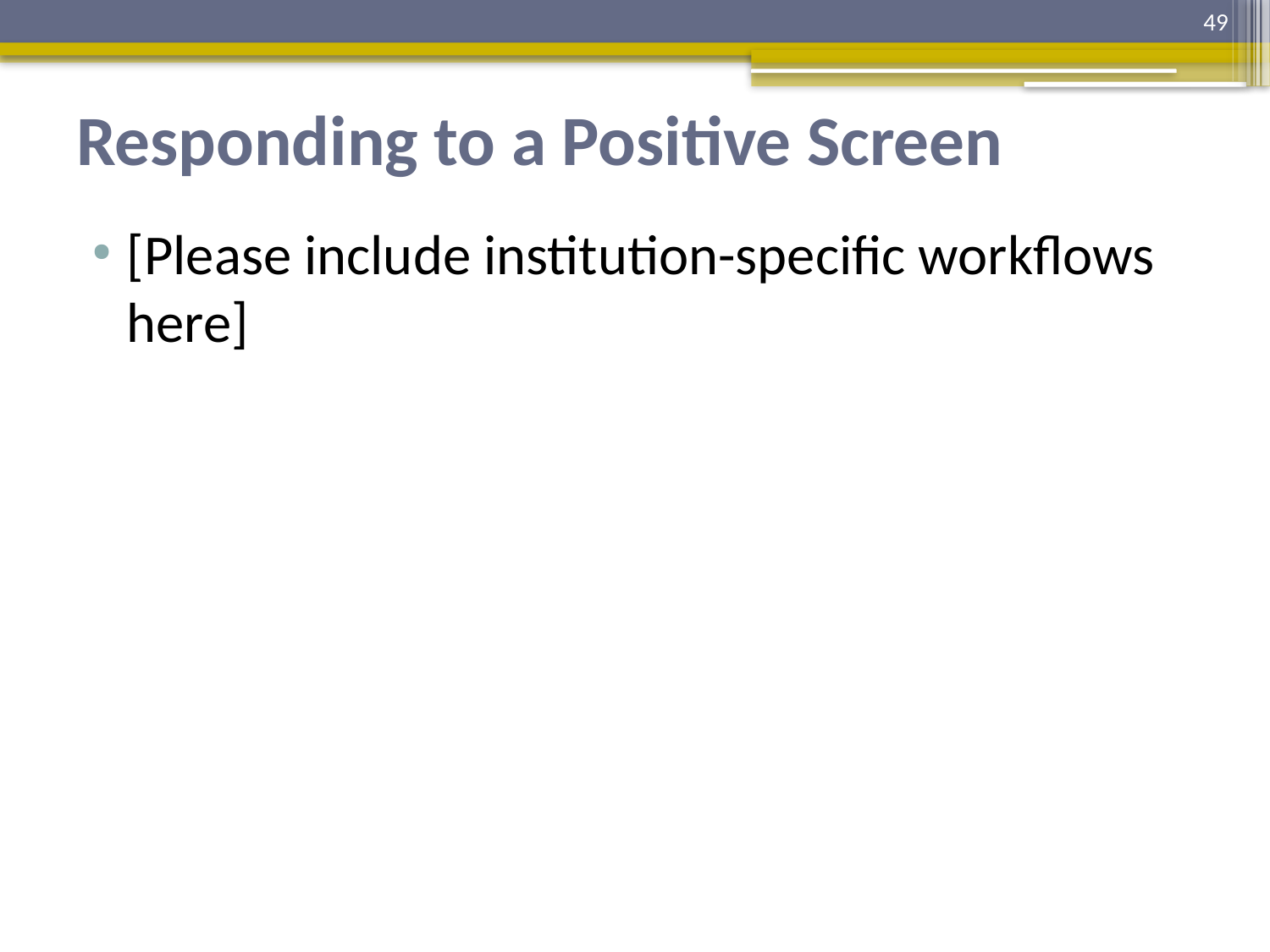

49
# Responding to a Positive Screen
[Please include institution-specific workflows here]